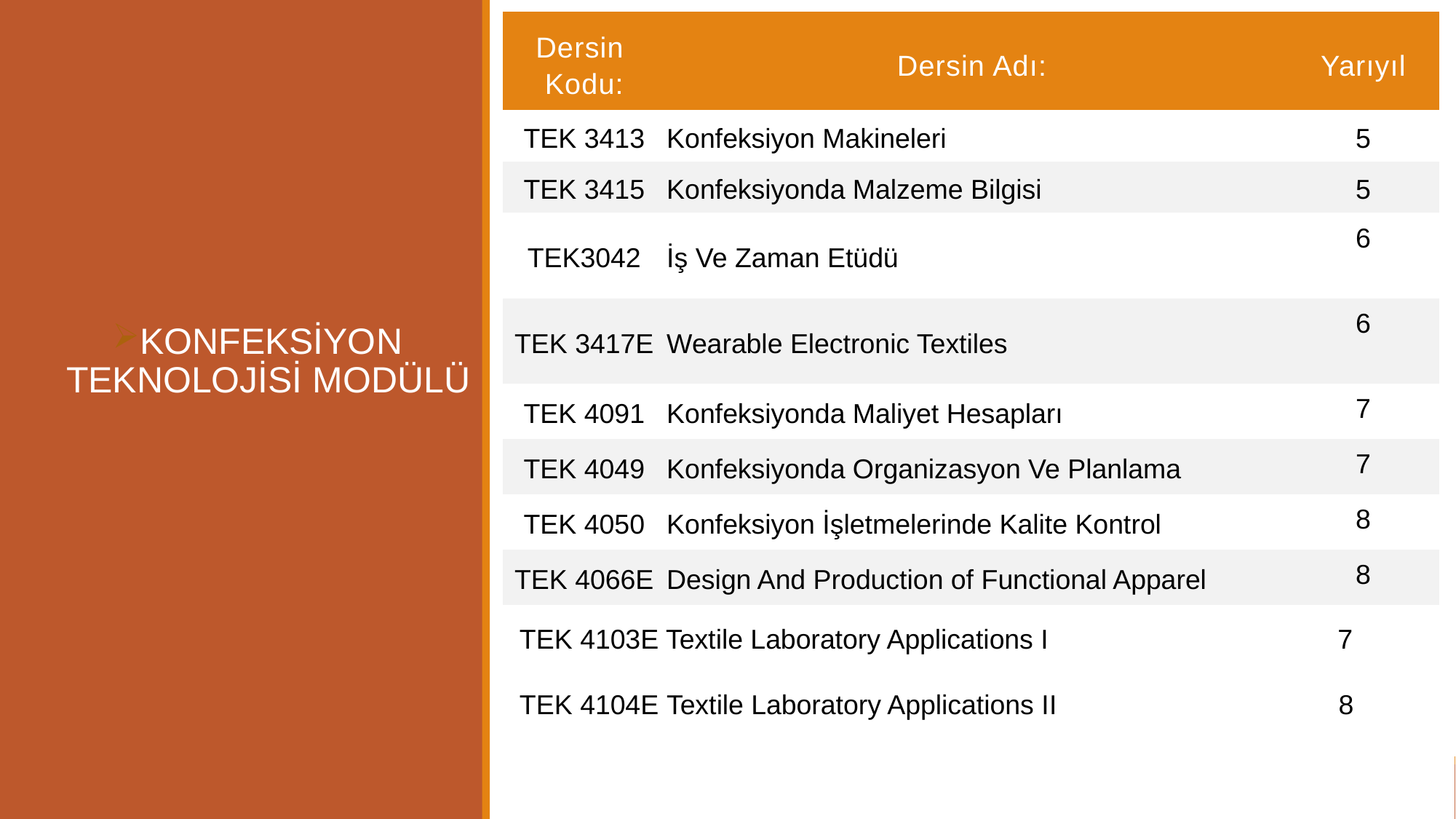

| Dersin Kodu: | Dersin Adı: | Yarıyıl |
| --- | --- | --- |
| TEK 3413 | Konfeksiyon Makineleri | 5 |
| TEK 3415 | Konfeksiyonda Malzeme Bilgisi | 5 |
| TEK3042 | İş Ve Zaman Etüdü | 6 |
| TEK 3417E | Wearable Electronic Textiles | 6 |
| TEK 4091 | Konfeksiyonda Maliyet Hesapları | 7 |
| TEK 4049 | Konfeksiyonda Organizasyon Ve Planlama | 7 |
| TEK 4050 | Konfeksiyon İşletmelerinde Kalite Kontrol | 8 |
| TEK 4066E | Design And Production of Functional Apparel | 8 |
KONFEKSİYON TEKNOLOJİSİ MODÜLÜ

TEK 4103E Textile Laboratory Applications I                                      7

TEK 4104E Textile Laboratory Applications II                                     8